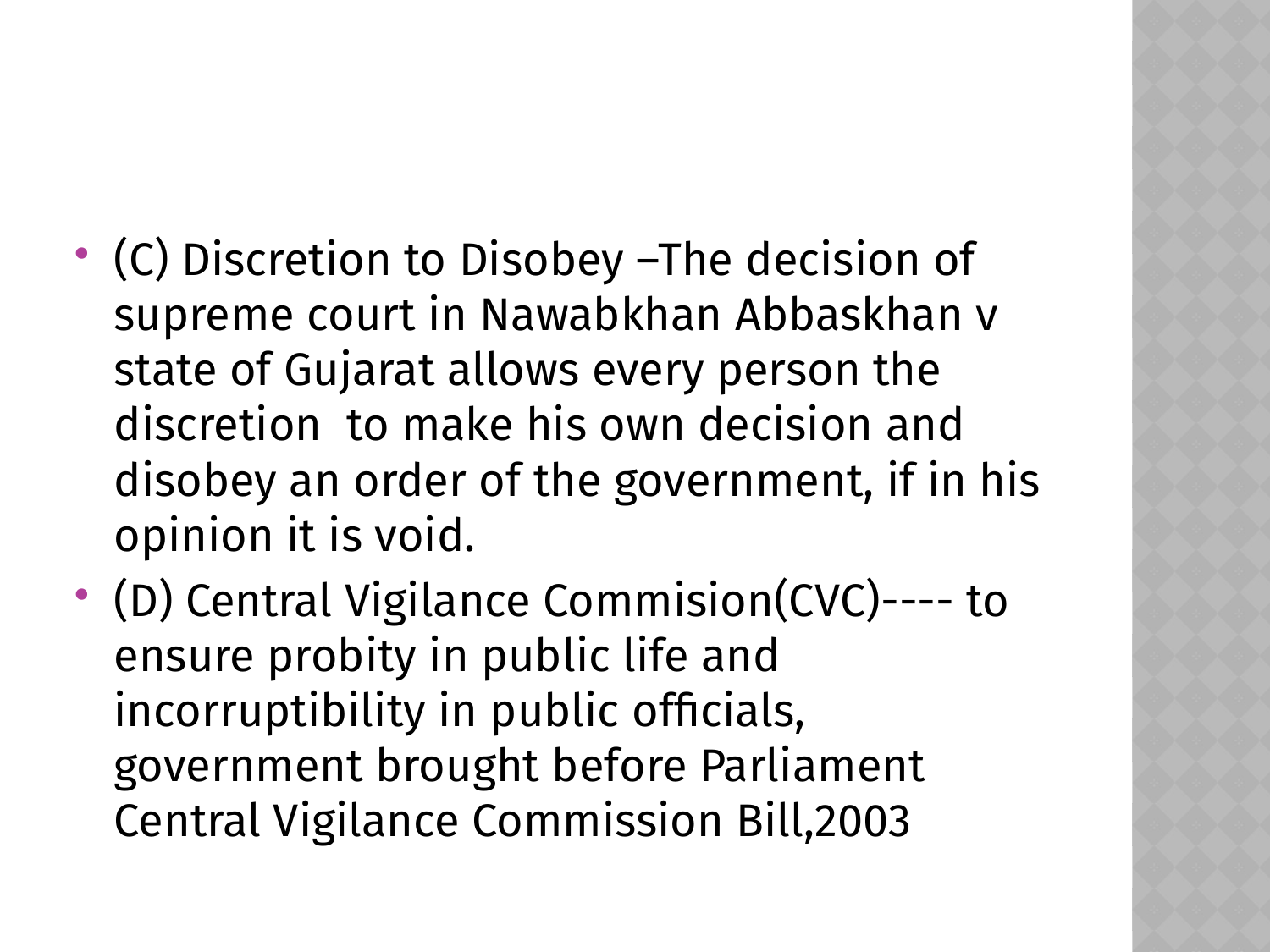

(C) Discretion to Disobey –The decision of supreme court in Nawabkhan Abbaskhan v state of Gujarat allows every person the discretion  to make his own decision and disobey an order of the government, if in his opinion it is void.
(D) Central Vigilance Commision(CVC)---- to ensure probity in public life and incorruptibility in public officials, government brought before Parliament Central Vigilance Commission Bill,2003